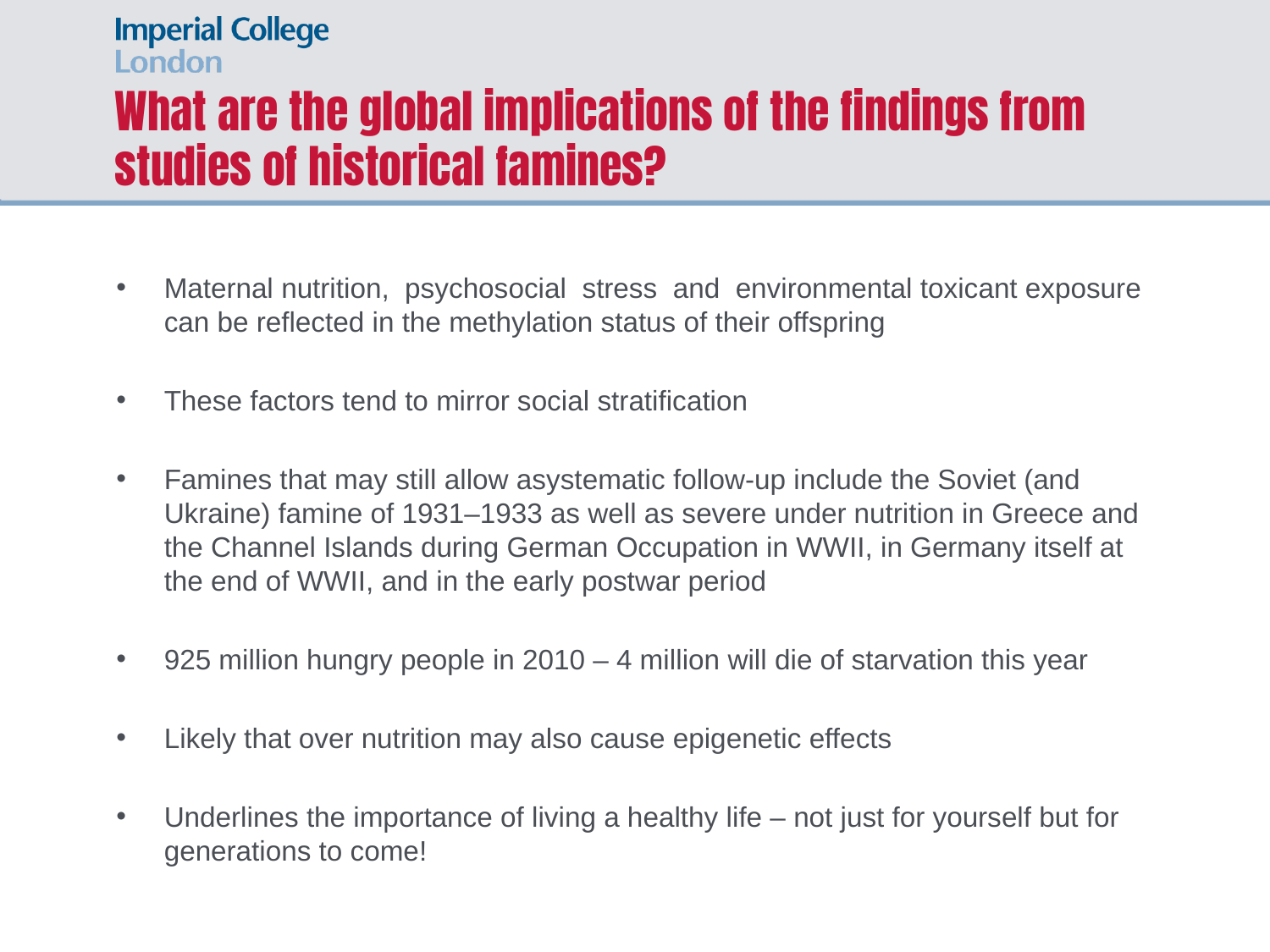

# What are the global implications of the findings from studies of historical famines?
Maternal nutrition,  psychosocial  stress  and  environmental toxicant exposure can be reflected in the methylation status of their offspring

These factors tend to mirror social stratification

Famines that may still allow asystematic follow-up include the Soviet (and Ukraine) famine of 1931–1933 as well as severe under nutrition in Greece and the Channel Islands during German Occupation in WWII, in Germany itself at the end of WWII, and in the early postwar period

925 million hungry people in 2010 – 4 million will die of starvation this year

Likely that over nutrition may also cause epigenetic effects

Underlines the importance of living a healthy life – not just for yourself but for generations to come!